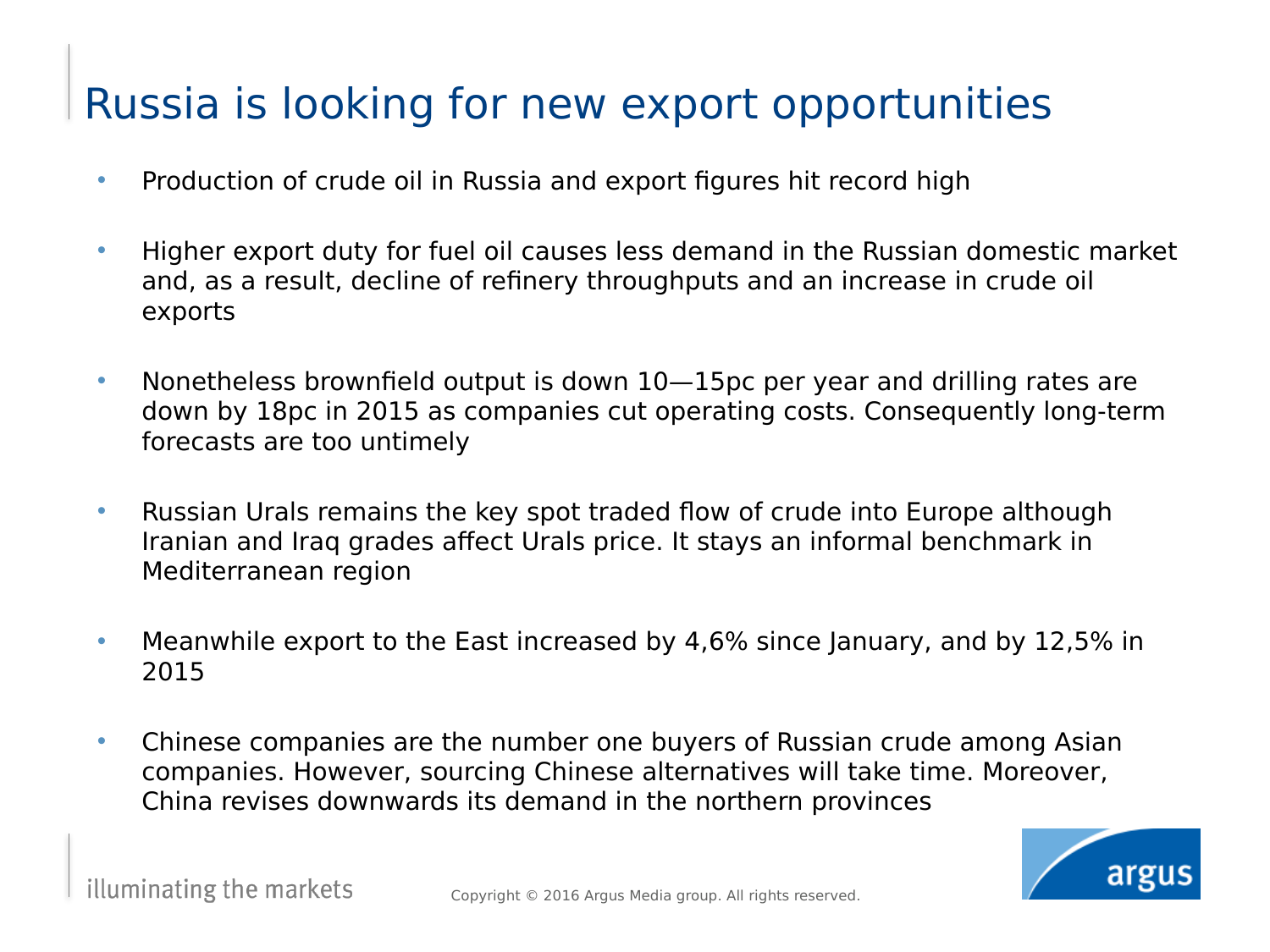

# Russia is looking for new export opportunities
Production of crude oil in Russia and export figures hit record high

Higher export duty for fuel oil causes less demand in the Russian domestic market and, as a result, decline of refinery throughputs and an increase in crude oil exports

Nonetheless brownfield output is down 10—15pc per year and drilling rates are down by 18pc in 2015 as companies cut operating costs. Consequently long-term forecasts are too untimely

Russian Urals remains the key spot traded flow of crude into Europe although Iranian and Iraq grades affect Urals price. It stays an informal benchmark in Mediterranean region

Meanwhile export to the East increased by 4,6% since January, and by 12,5% in 2015

Chinese companies are the number one buyers of Russian crude among Asian companies. However, sourcing Chinese alternatives will take time. Moreover, China revises downwards its demand in the northern provinces
Copyright © 2016 Argus Media group. All rights reserved.